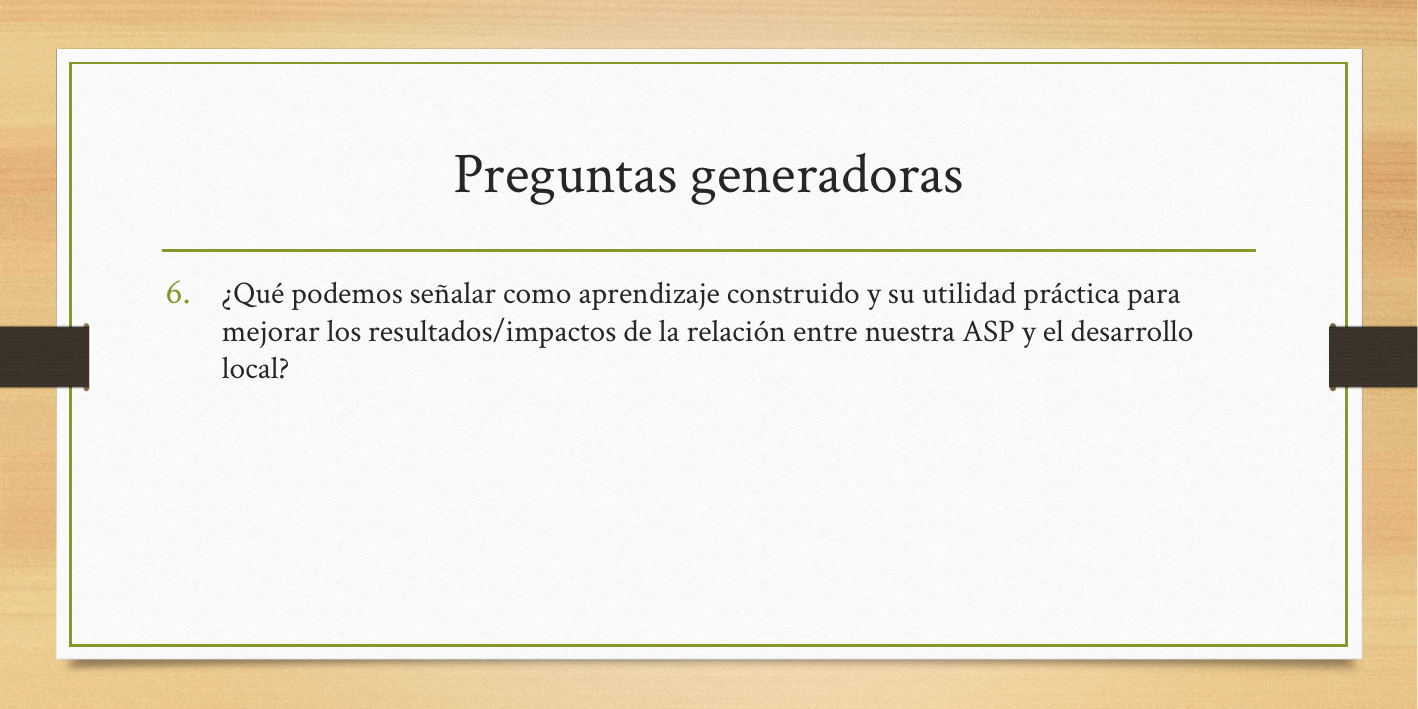

# Preguntas generadoras
¿Qué podemos señalar como aprendizaje construido y su utilidad práctica para mejorar los resultados/impactos de la relación entre nuestra ASP y el desarrollo local?